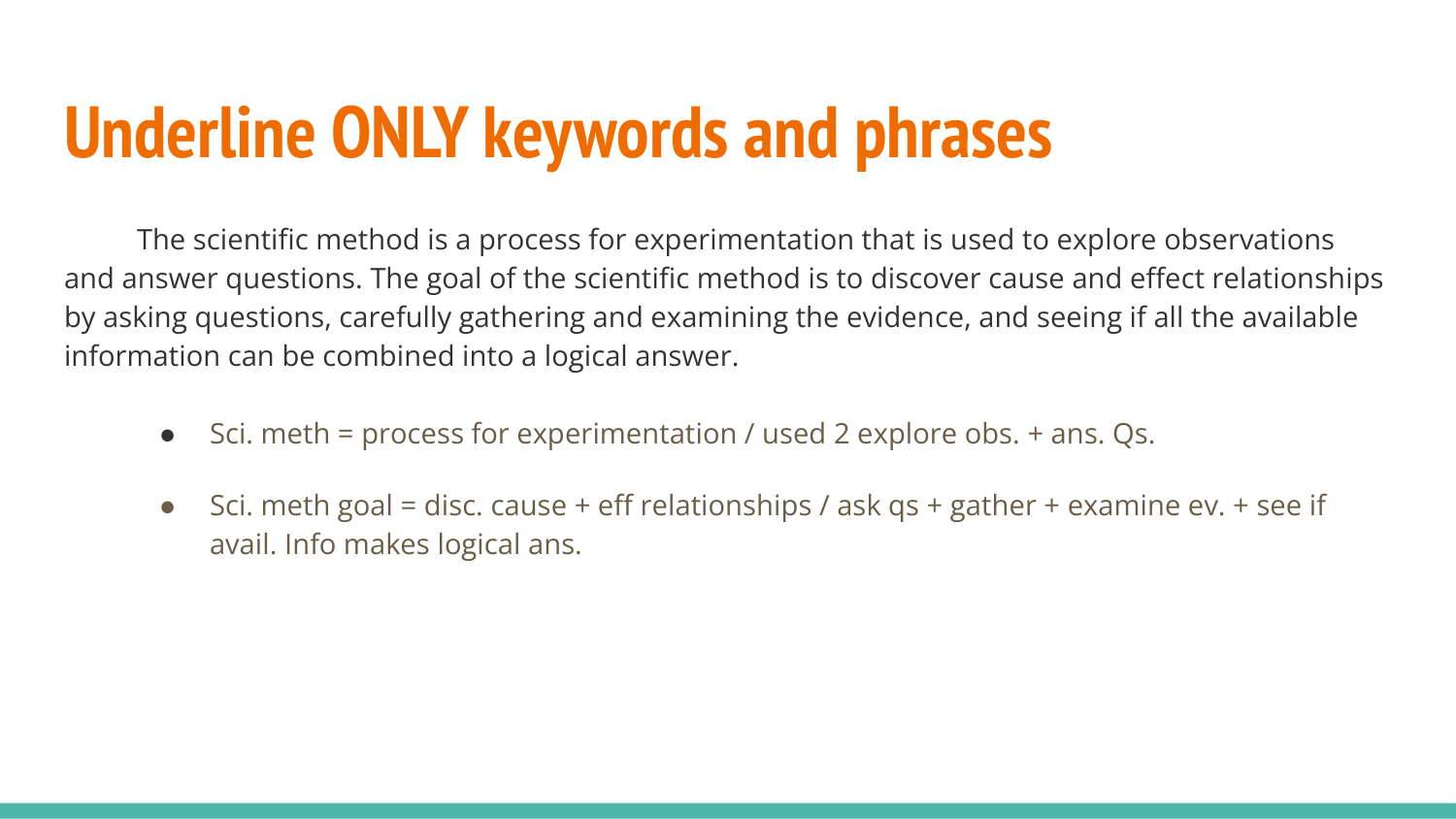

# Underline ONLY keywords and phrases
The scientific method is a process for experimentation that is used to explore observations and answer questions. The goal of the scientific method is to discover cause and effect relationships by asking questions, carefully gathering and examining the evidence, and seeing if all the available information can be combined into a logical answer.

Sci. meth = process for experimentation / used 2 explore obs. + ans. Qs.
Sci. meth goal = disc. cause + eff relationships / ask qs + gather + examine ev. + see if avail. Info makes logical ans.